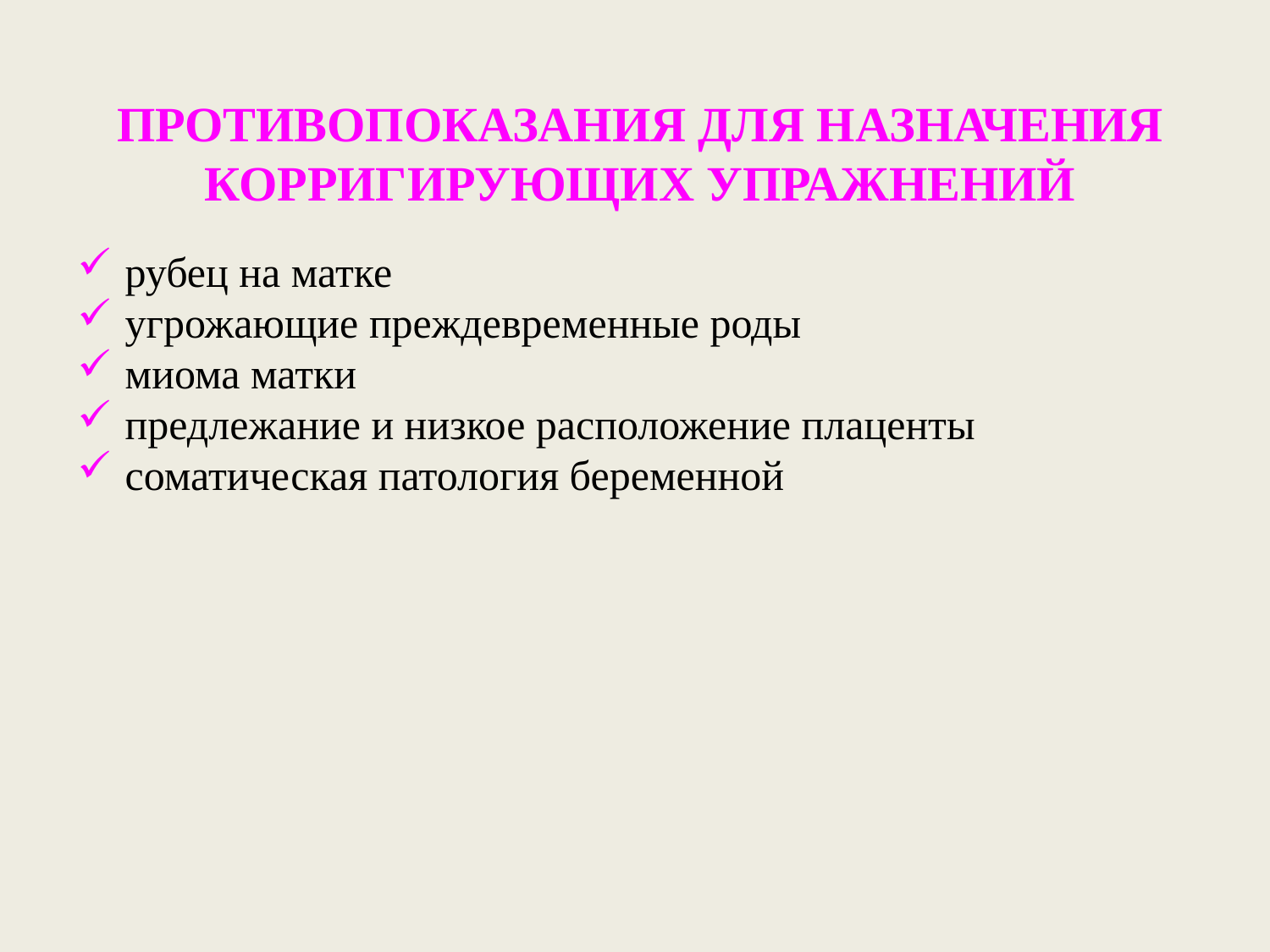

Противопоказания для назначения Корригирующих упражнений
рубец на матке
угрожающие преждевременные роды
миома матки
предлежание и низкое расположение плаценты
соматическая патология беременной